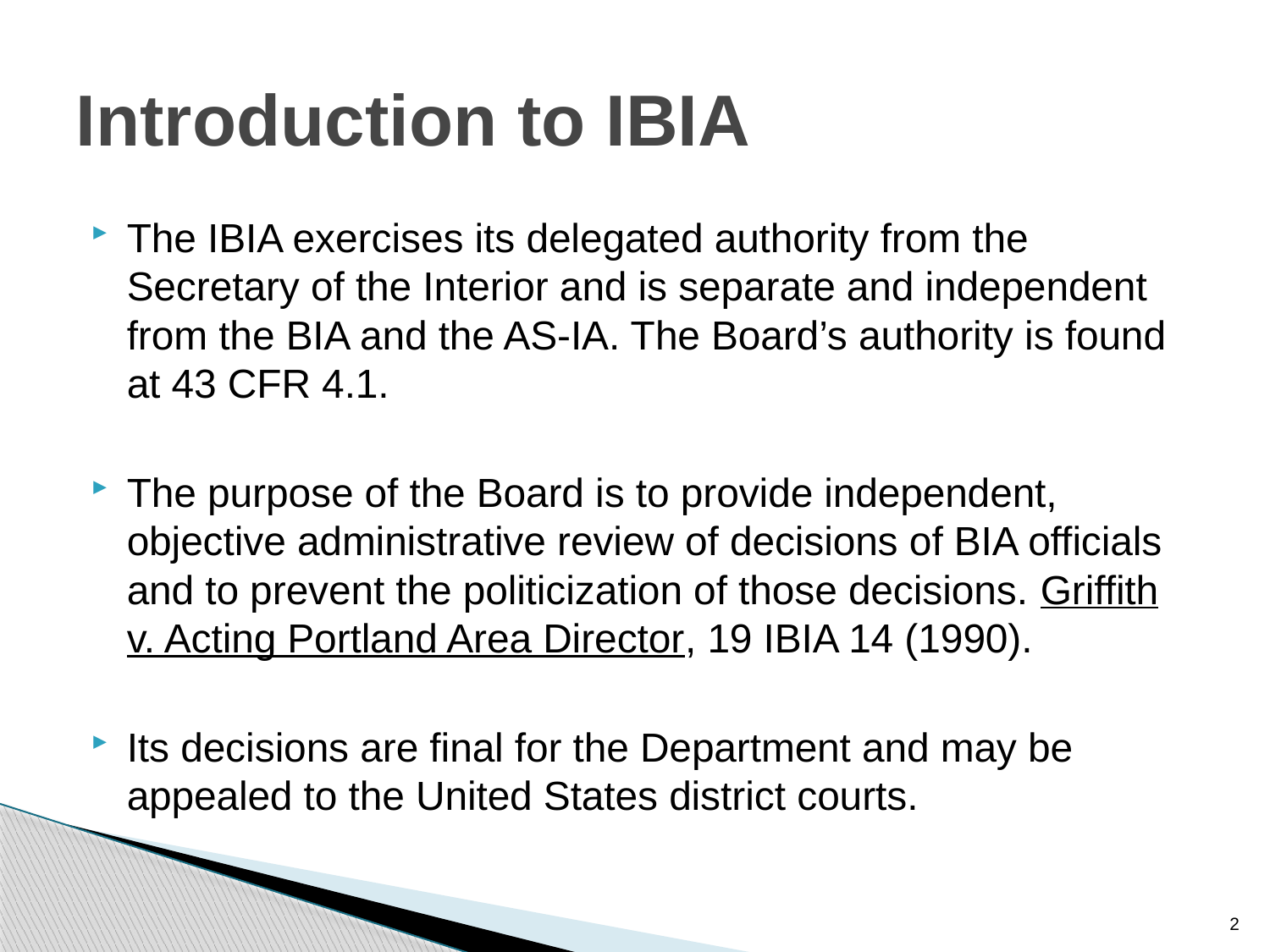

# Introduction to IBIA
The IBIA exercises its delegated authority from the Secretary of the Interior and is separate and independent from the BIA and the AS-IA. The Board’s authority is found at 43 CFR 4.1.

The purpose of the Board is to provide independent, objective administrative review of decisions of BIA officials and to prevent the politicization of those decisions. Griffith v. Acting Portland Area Director, 19 IBIA 14 (1990).

Its decisions are final for the Department and may be appealed to the United States district courts.

2